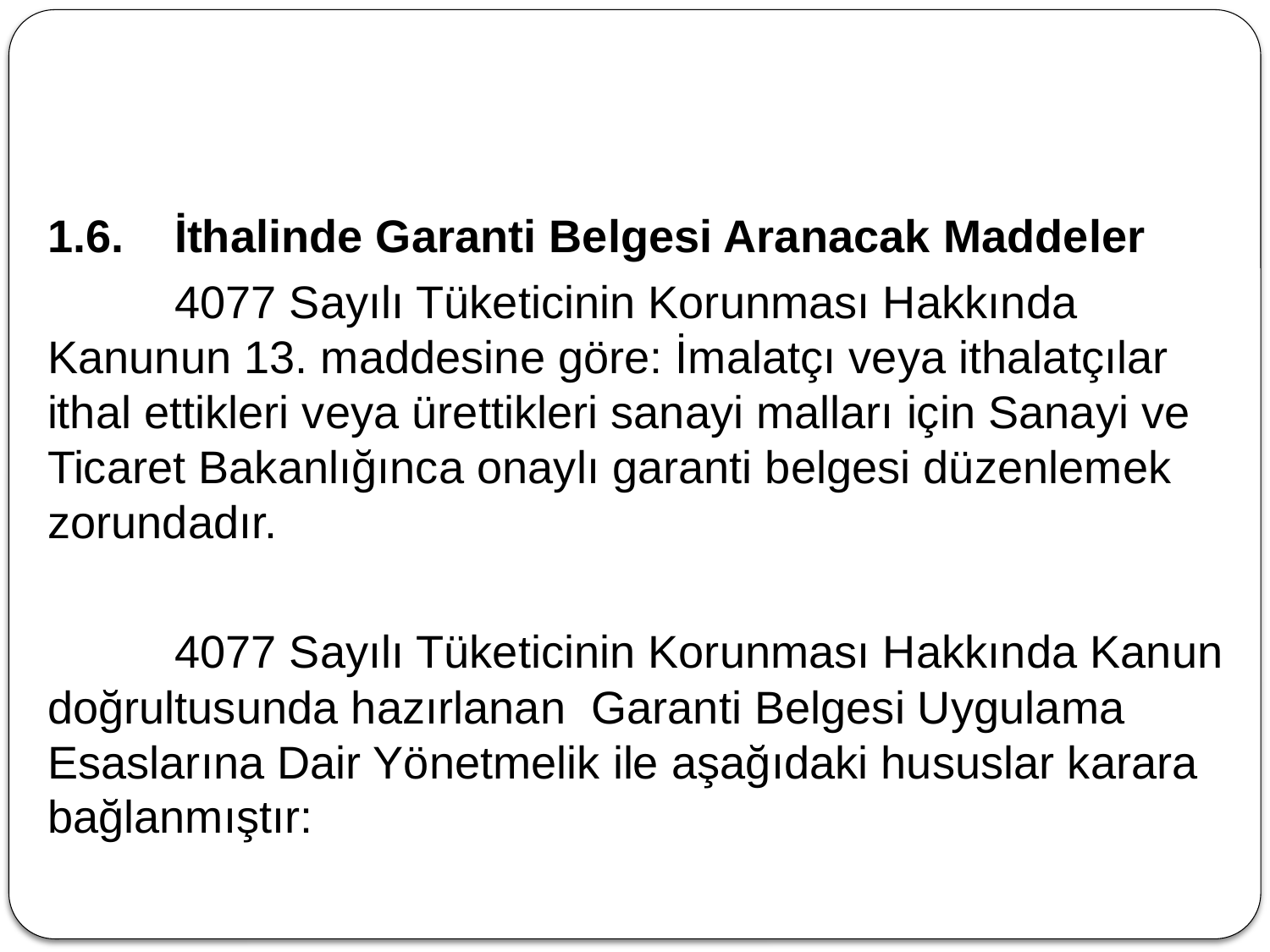

1.6.	İthalinde Garanti Belgesi Aranacak Maddeler
	4077 Sayılı Tüketicinin Korunması Hakkında Kanunun 13. maddesine göre: İmalatçı veya ithalatçılar ithal ettikleri veya ürettikleri sanayi malları için Sanayi ve Ticaret Bakanlığınca onaylı garanti belgesi düzenlemek zorundadır.

	4077 Sayılı Tüketicinin Korunması Hakkında Kanun doğrultusunda hazırlanan  Garanti Belgesi Uygulama Esaslarına Dair Yönetmelik ile aşağıdaki hususlar karara bağlanmıştır: